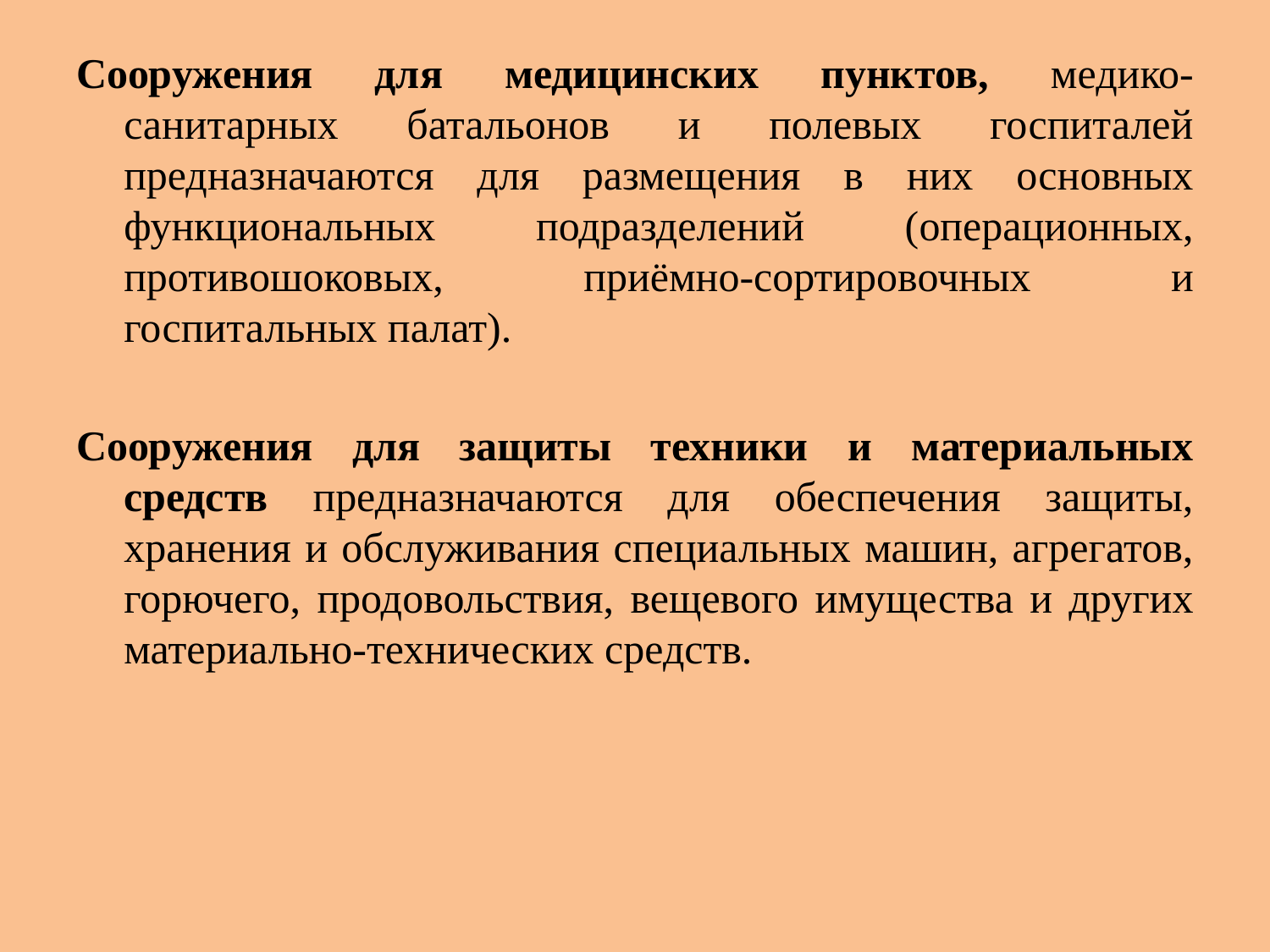

Сооружения для медицинских пунктов, медико-санитарных батальонов и полевых госпиталей предназначаются для размещения в них основных функциональных подразделений (операционных, противошоковых, приёмно-сортировочных и госпитальных палат).

Сооружения для защиты техники и материальных средств предназначаются для обеспечения защиты, хранения и обслуживания специальных машин, агрегатов, горючего, продовольствия, вещевого имущества и других материально-технических средств.